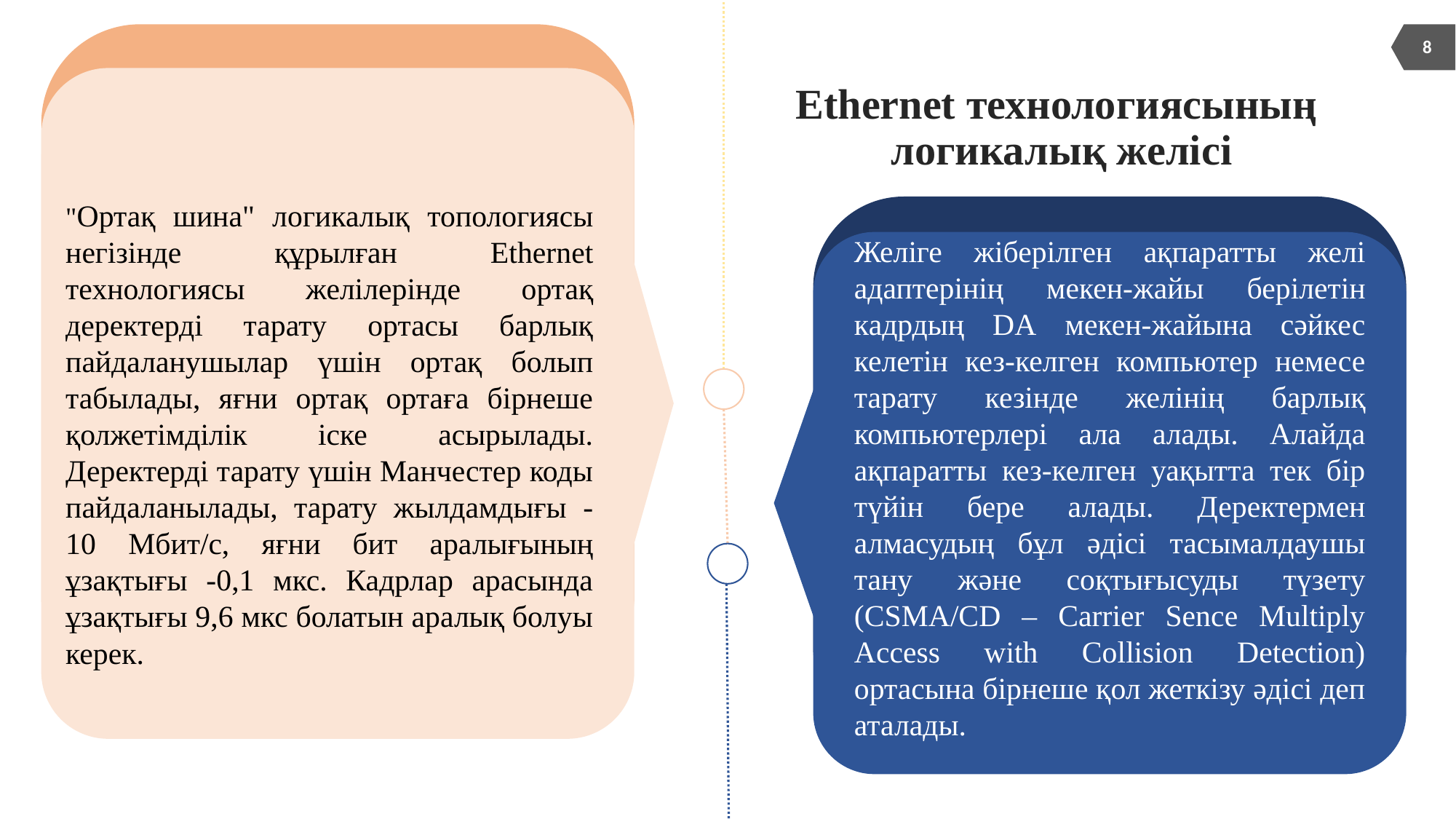

8
# Ethernet технологиясының логикалық желісі
"Ортақ шина" логикалық топологиясы негізінде құрылған Ethernet технологиясы желілерінде ортақ деректерді тарату ортасы барлық пайдаланушылар үшін ортақ болып табылады, яғни ортақ ортаға бірнеше қолжетімділік іске асырылады. Деректерді тарату үшін Манчестер коды пайдаланылады, тарату жылдамдығы -10 Мбит/с, яғни бит аралығының ұзақтығы -0,1 мкс. Кадрлар арасында ұзақтығы 9,6 мкс болатын аралық болуы керек.

Желіге жіберілген ақпаратты желі адаптерінің мекен-жайы берілетін кадрдың DA мекен-жайына сәйкес келетін кез-келген компьютер немесе тарату кезінде желінің барлық компьютерлері ала алады. Алайда ақпаратты кез-келген уақытта тек бір түйін бере алады. Деректермен алмасудың бұл әдісі тасымалдаушы тану және соқтығысуды түзету (CSMA/CD – Carrier Sence Multiply Access with Collision Detection) ортасына бірнеше қол жеткізу әдісі деп аталады.